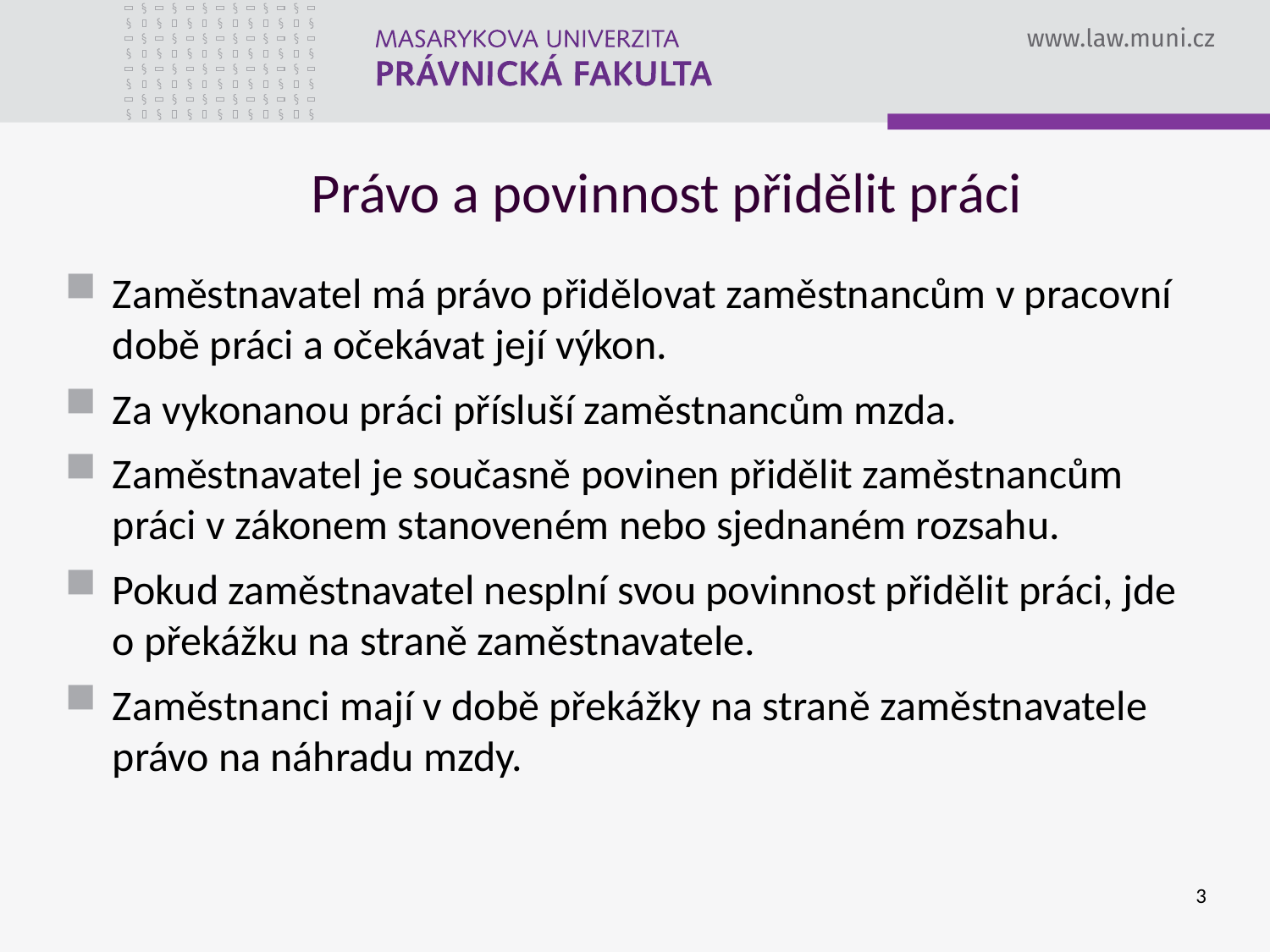

# Právo a povinnost přidělit práci
Zaměstnavatel má právo přidělovat zaměstnancům v pracovní době práci a očekávat její výkon.
Za vykonanou práci přísluší zaměstnancům mzda.
Zaměstnavatel je současně povinen přidělit zaměstnancům práci v zákonem stanoveném nebo sjednaném rozsahu.
Pokud zaměstnavatel nesplní svou povinnost přidělit práci, jde o překážku na straně zaměstnavatele.
Zaměstnanci mají v době překážky na straně zaměstnavatele právo na náhradu mzdy.

3